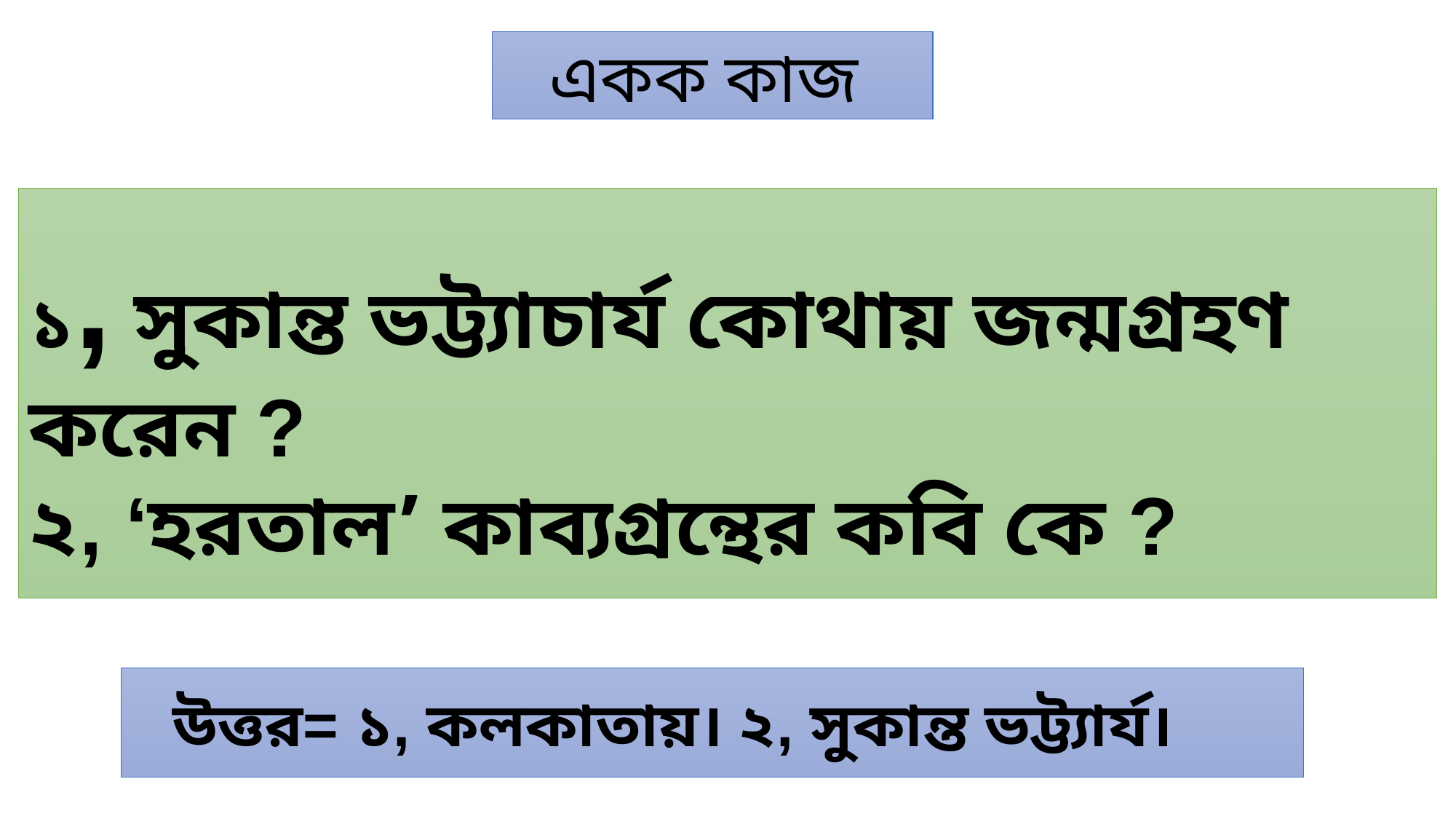

একক কাজ
১, সুকান্ত ভট্ট্যাচার্য কোথায় জন্মগ্রহণ করেন ?
২, ‘হরতাল’ কাব্যগ্রন্থের কবি কে ?
উত্তর= ১, কলকাতায়। ২, সুকান্ত ভট্ট্যার্য।